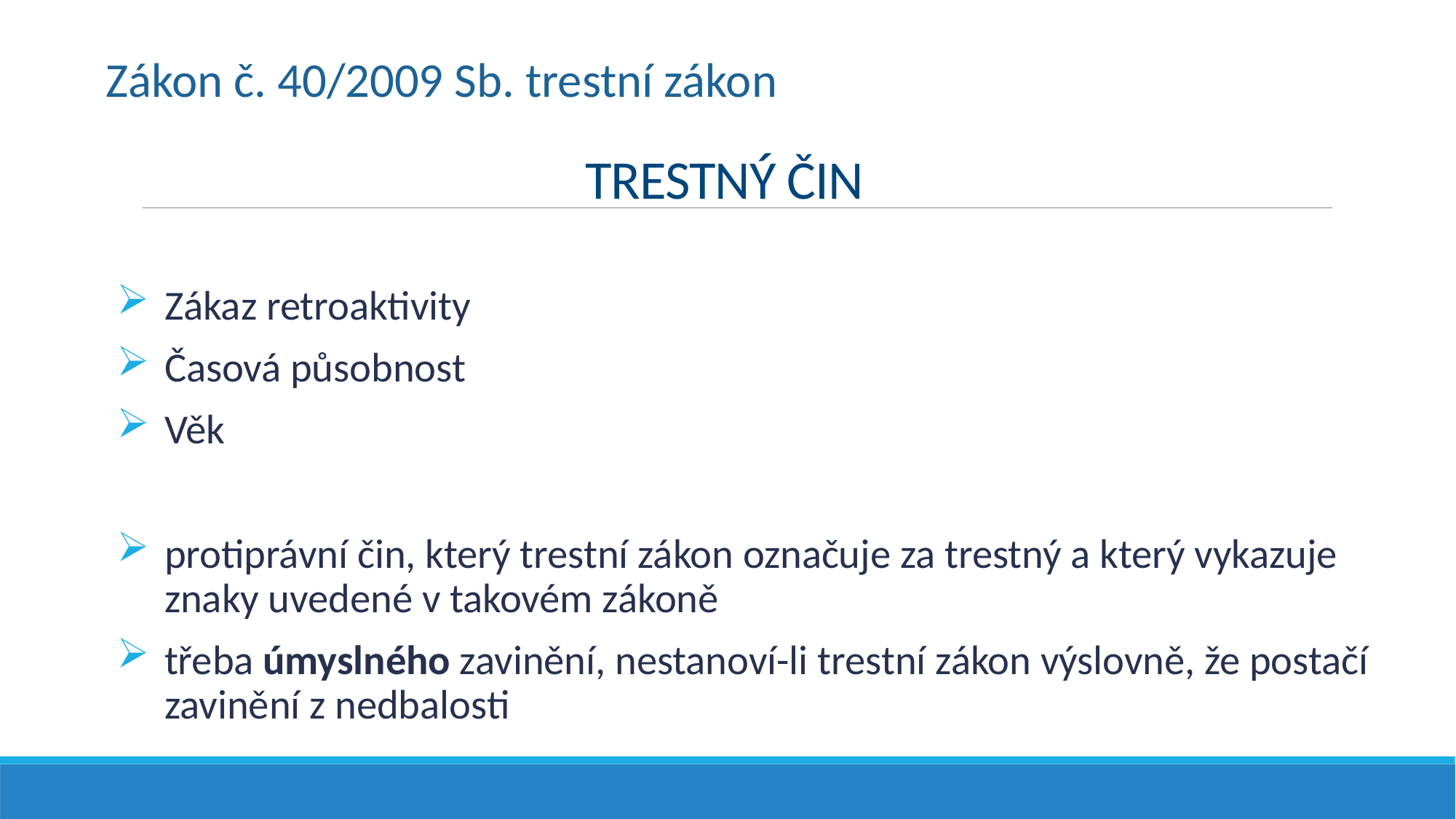

Zákon č. 40/2009 Sb. trestní zákon
TRESTNÝ ČIN
Zákaz retroaktivity
Časová působnost
Věk

protiprávní čin, který trestní zákon označuje za trestný a který vykazuje znaky uvedené v takovém zákoně
třeba úmyslného zavinění, nestanoví-li trestní zákon výslovně, že postačí zavinění z nedbalosti